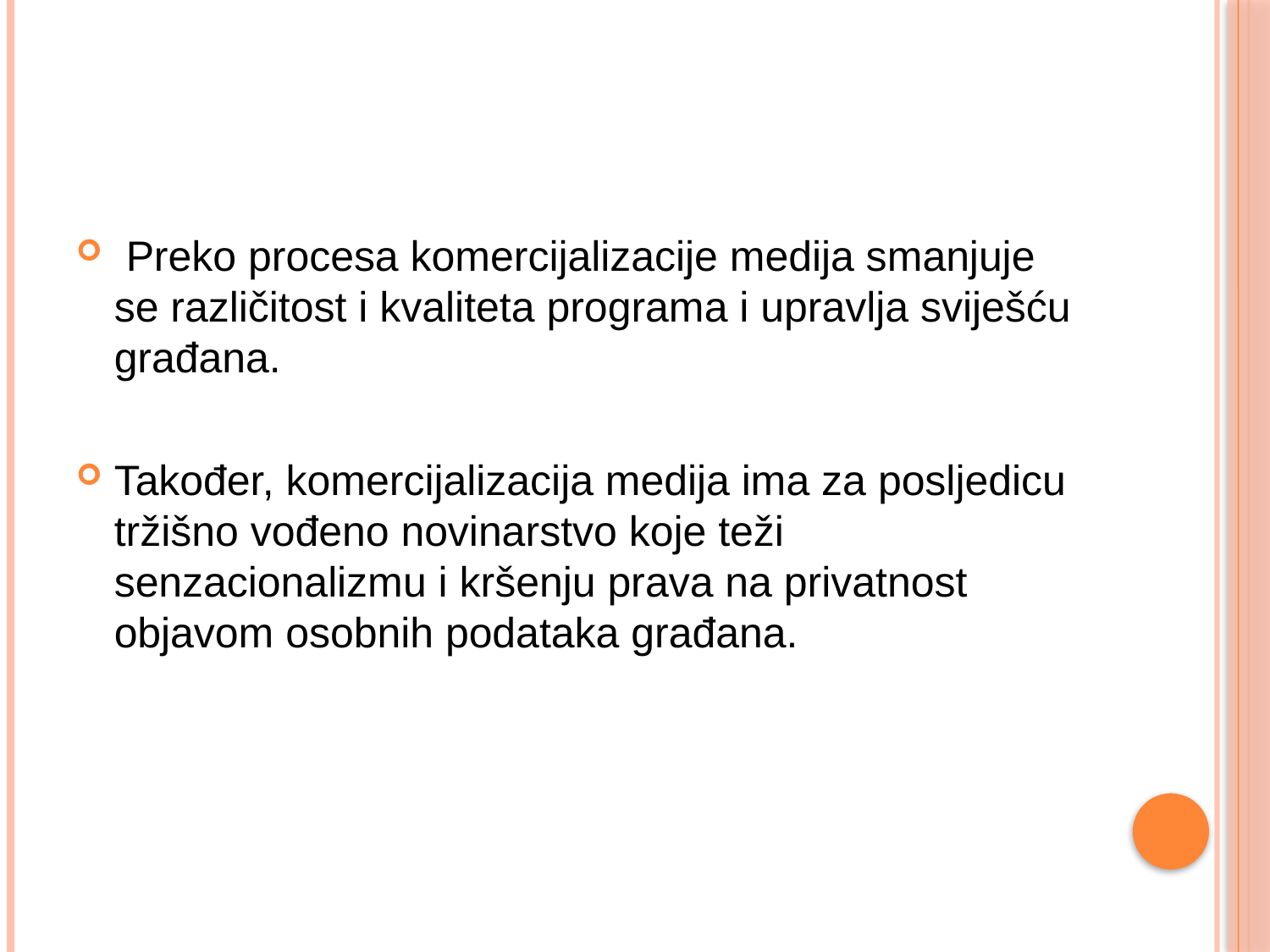

#
 Preko procesa komercijalizacije medija smanjuje se različitost i kvaliteta programa i upravlja sviješću građana.

Također, komercijalizacija medija ima za posljedicu tržišno vođeno novinarstvo koje teži senzacionalizmu i kršenju prava na privatnost objavom osobnih podataka građana.